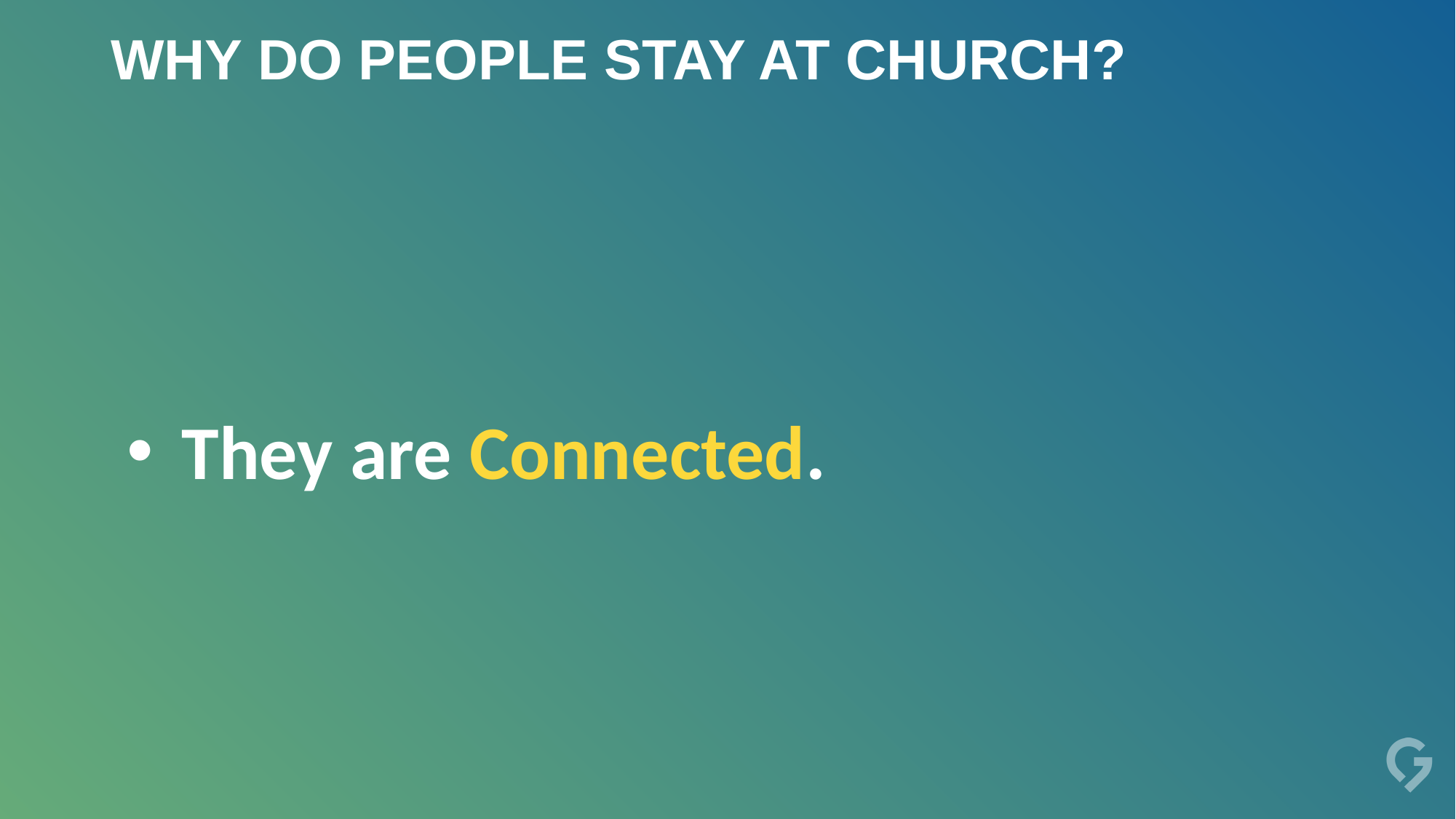

# WHY DO PEOPLE STAY AT CHURCH?
They are Connected.